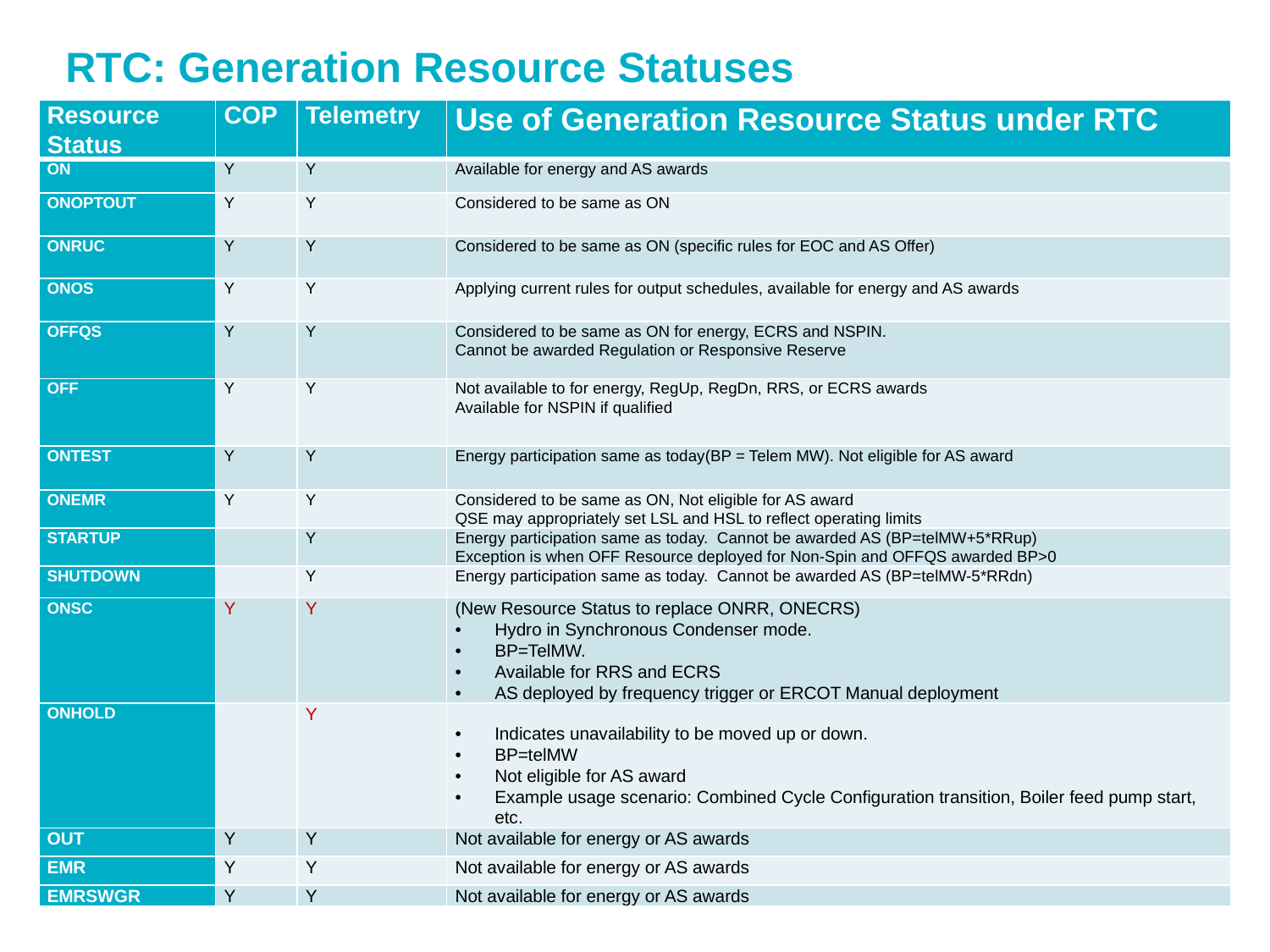

# RTC: Generation Resource Statuses
| Resource Status | COP | Telemetry | Use of Generation Resource Status under RTC |
| --- | --- | --- | --- |
| ON | Y | Y | Available for energy and AS awards |
| ONOPTOUT | Y | Y | Considered to be same as ON |
| ONRUC | Y | Y | Considered to be same as ON (specific rules for EOC and AS Offer) |
| ONOS | Y | Y | Applying current rules for output schedules, available for energy and AS awards |
| OFFQS | Y | Y | Considered to be same as ON for energy, ECRS and NSPIN. Cannot be awarded Regulation or Responsive Reserve |
| OFF | Y | Y | Not available to for energy, RegUp, RegDn, RRS, or ECRS awards Available for NSPIN if qualified |
| ONTEST | Y | Y | Energy participation same as today(BP = Telem MW). Not eligible for AS award |
| ONEMR | Y | Y | Considered to be same as ON, Not eligible for AS award QSE may appropriately set LSL and HSL to reflect operating limits |
| STARTUP |  | Y | Energy participation same as today. Cannot be awarded AS (BP=telMW+5\*RRup) Exception is when OFF Resource deployed for Non-Spin and OFFQS awarded BP>0 |
| SHUTDOWN |  | Y | Energy participation same as today. Cannot be awarded AS (BP=telMW-5\*RRdn) |
| ONSC | Y | Y | (New Resource Status to replace ONRR, ONECRS) Hydro in Synchronous Condenser mode. BP=TelMW. Available for RRS and ECRS AS deployed by frequency trigger or ERCOT Manual deployment |
| ONHOLD |  | Y | Indicates unavailability to be moved up or down. BP=telMW Not eligible for AS award Example usage scenario: Combined Cycle Configuration transition, Boiler feed pump start, etc. |
| OUT | Y | Y | Not available for energy or AS awards |
| EMR | Y | Y | Not available for energy or AS awards |
| EMRSWGR | Y | Y | Not available for energy or AS awards |
34